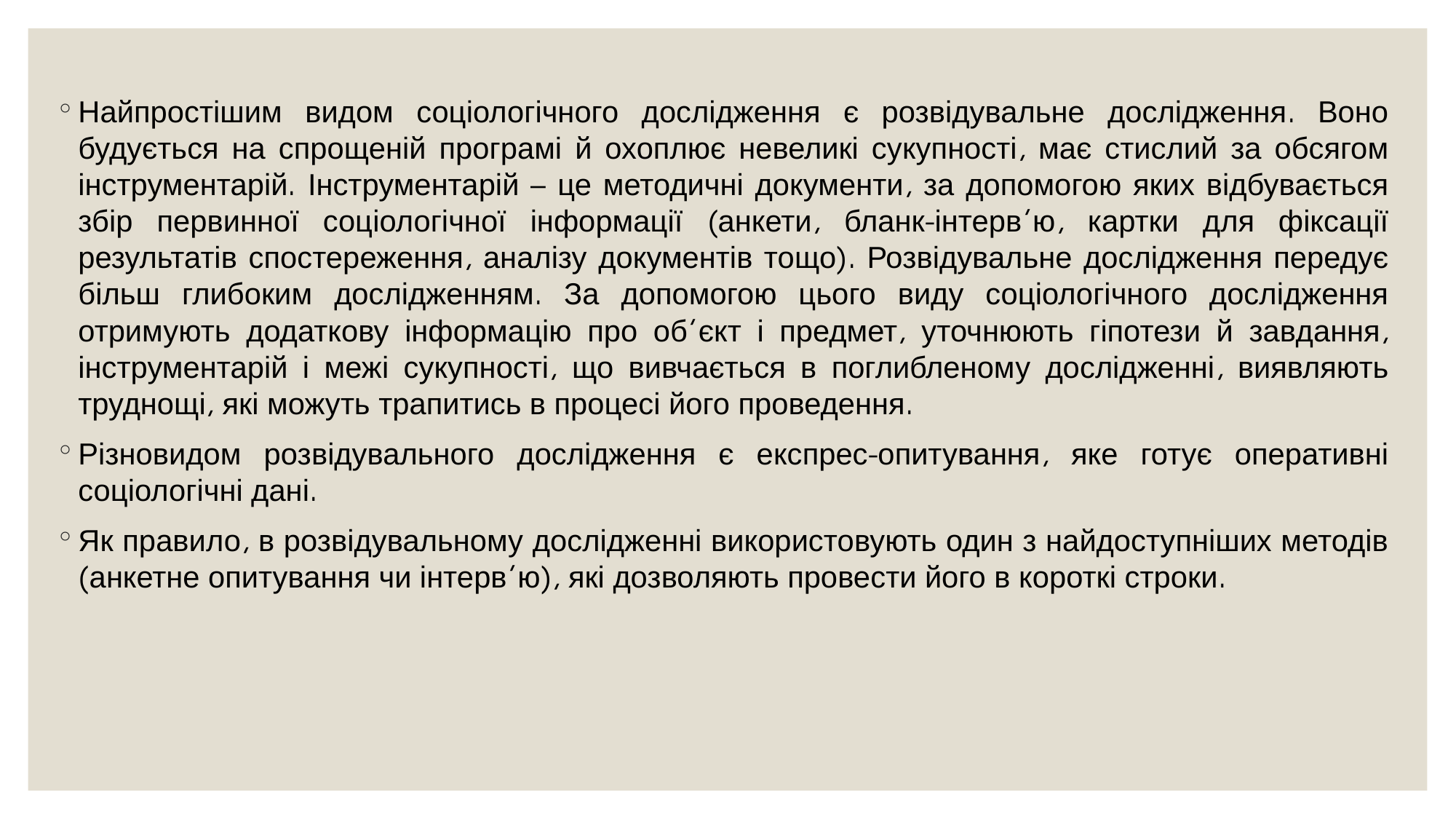

Найпростішим видом соціологічного дослідження є розвідувальне дослідження. Воно будується на спрощеній програмі й охоплює невеликі сукупності, має стислий за обсягом інструментарій. Інструментарій – це методичні документи, за допомогою яких відбувається збір первинної соціологічної інформації (анкети, бланк-інтерв’ю, картки для фіксації результатів спостереження, аналізу документів тощо). Розвідувальне дослідження передує більш глибоким дослідженням. За допомогою цього виду соціологічного дослідження отримують додаткову інформацію про об’єкт і предмет, уточнюють гіпотези й завдання, інструментарій і межі сукупності, що вивчається в поглибленому дослідженні, виявляють труднощі, які можуть трапитись в процесі його проведення.
Різновидом розвідувального дослідження є експрес-опитування, яке готує оперативні соціологічні дані.
Як правило, в розвідувальному дослідженні використовують один з найдоступніших методів (анкетне опитування чи інтерв’ю), які дозволяють провести його в короткі строки.